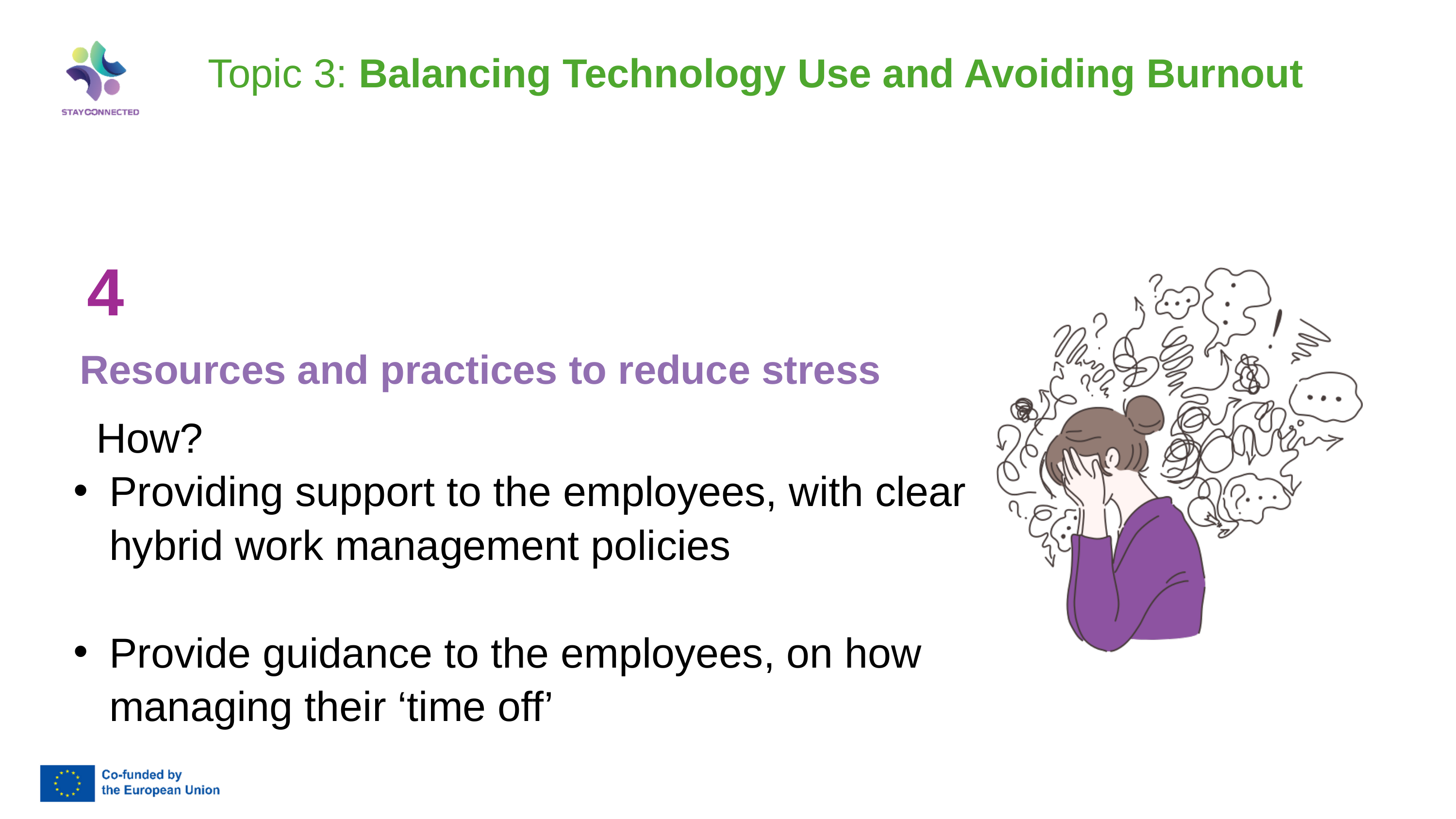

Topic 3: Balancing Technology Use and Avoiding Burnout

4

Resources and practices to reduce stress
     How?
Providing support to the employees, with clear hybrid work management policies

Provide guidance to the employees, on how managing their ‘time off’